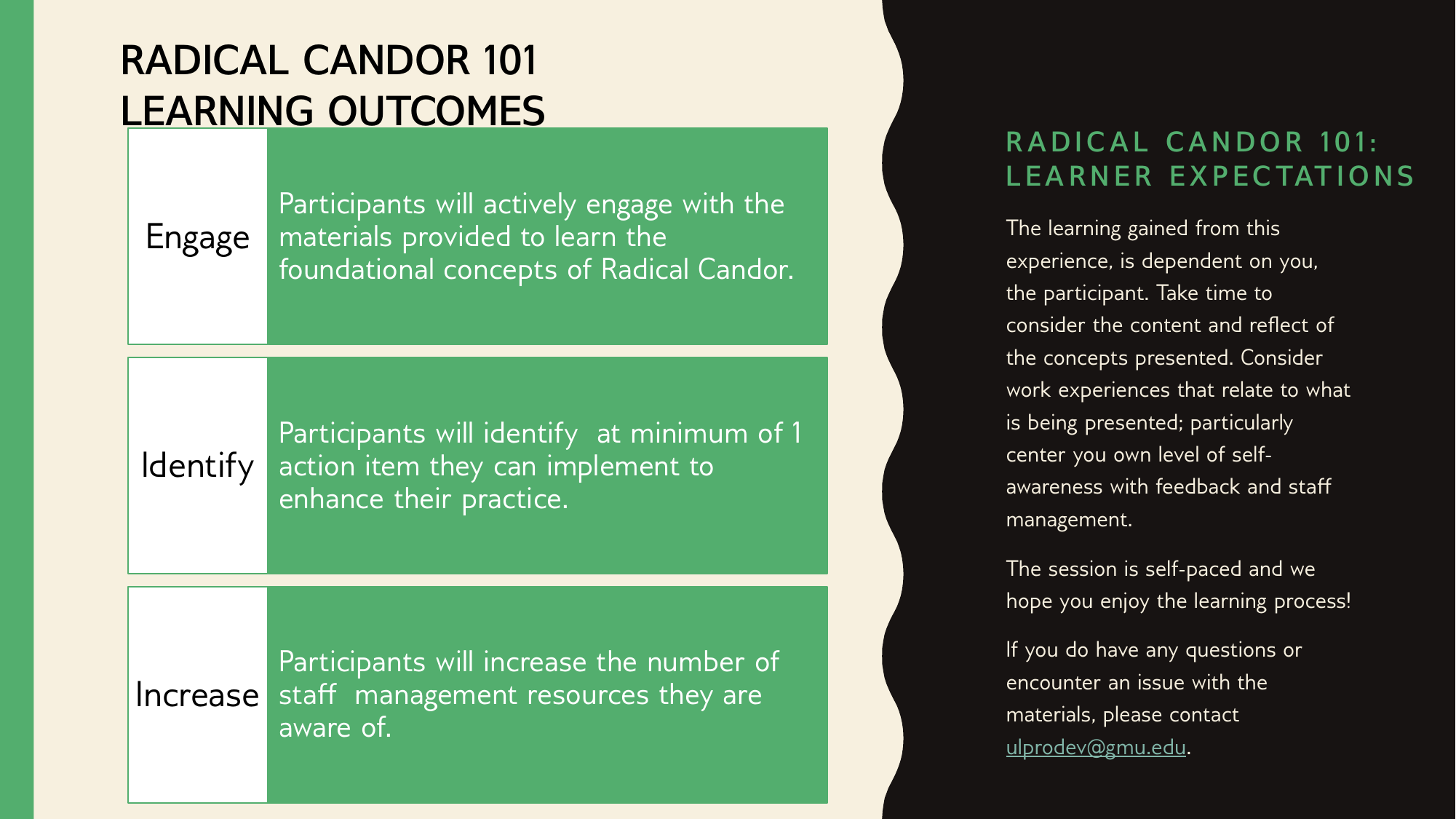

RADICAL CANDOR 101
LEARNING OUTCOMES
# Radical candor 101:  learner expectations
Participants will actively engage with the materials provided to learn the foundational concepts of Radical Candor.
Engage
Participants will identify  at minimum of 1 action item they can implement to enhance their practice.
Identify
Participants will increase the number of staff  management resources they are aware of.
Increase
The learning gained from this experience, is dependent on you, the participant. Take time to consider the content and reflect of the concepts presented. Consider work experiences that relate to what is being presented; particularly center you own level of self-awareness with feedback and staff management.
The session is self-paced and we hope you enjoy the learning process!
If you do have any questions or encounter an issue with the materials, please contact ulprodev@gmu.edu.